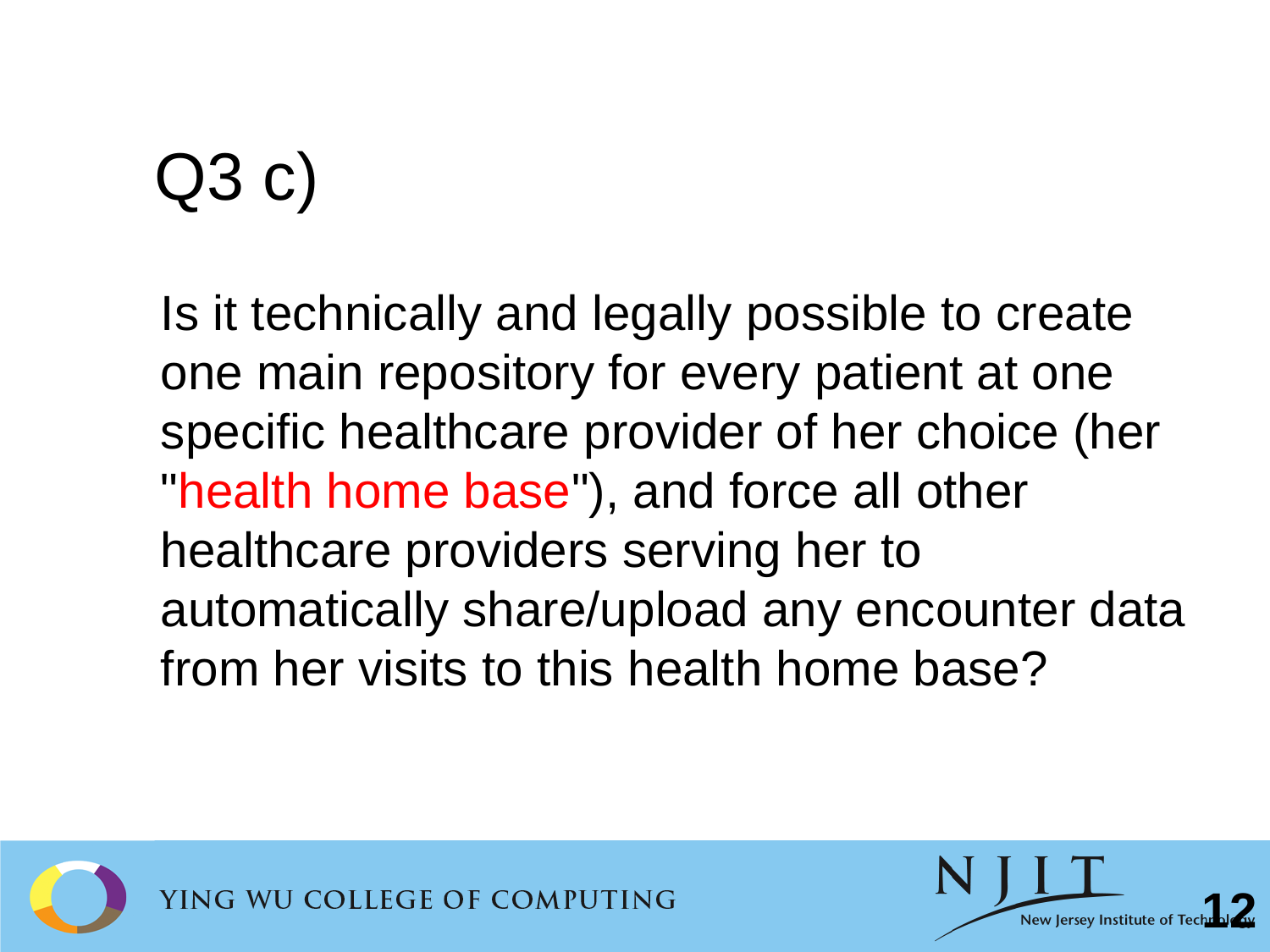

# Q3 c)
Is it technically and legally possible to create one main repository for every patient at one specific healthcare provider of her choice (her "health home base"), and force all other healthcare providers serving her to automatically share/upload any encounter data from her visits to this health home base?
12